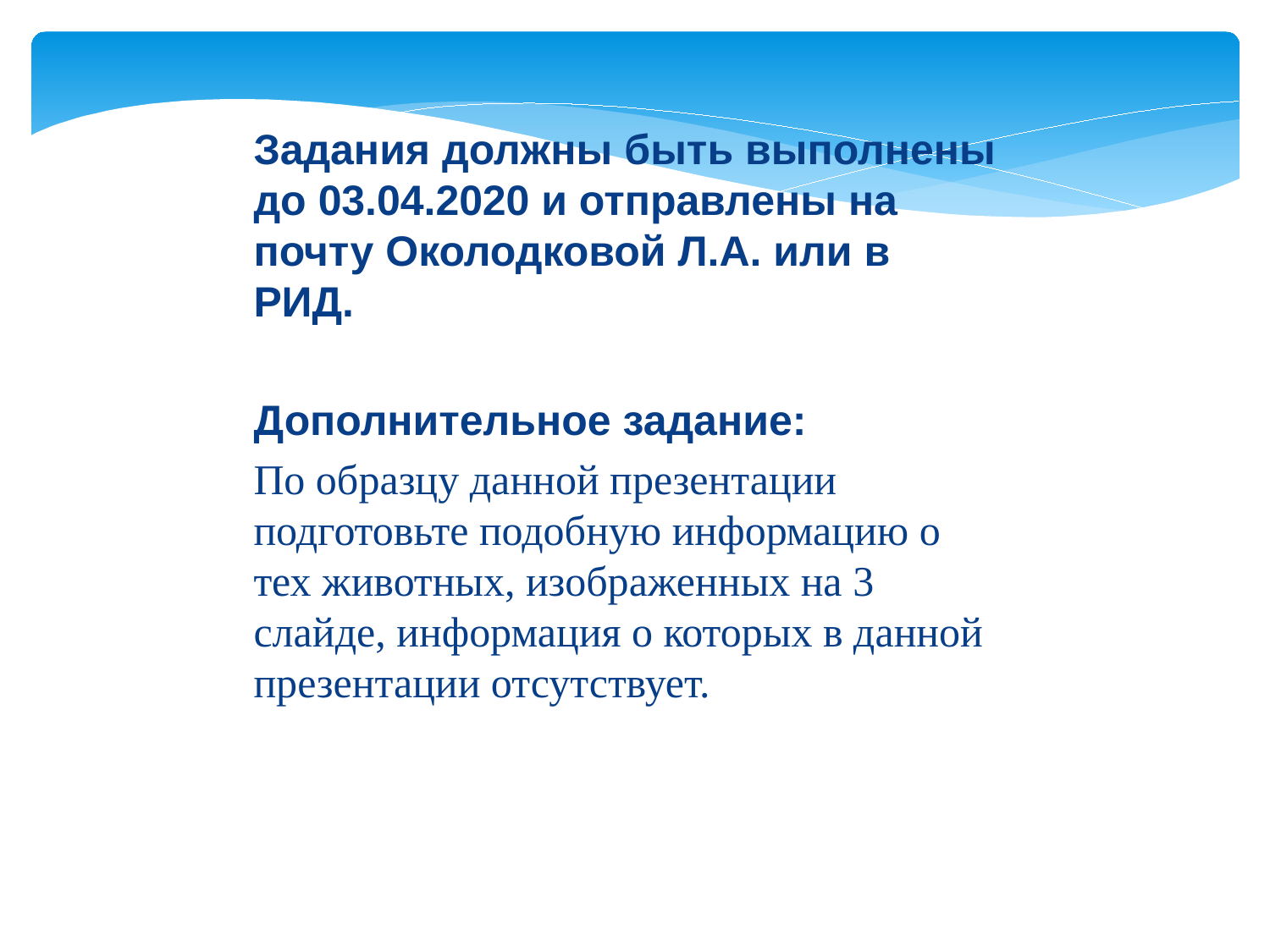

Задания должны быть выполнены до 03.04.2020 и отправлены на почту Околодковой Л.А. или в РИД.

Дополнительное задание:
По образцу данной презентации подготовьте подобную информацию о тех животных, изображенных на 3 слайде, информация о которых в данной презентации отсутствует.